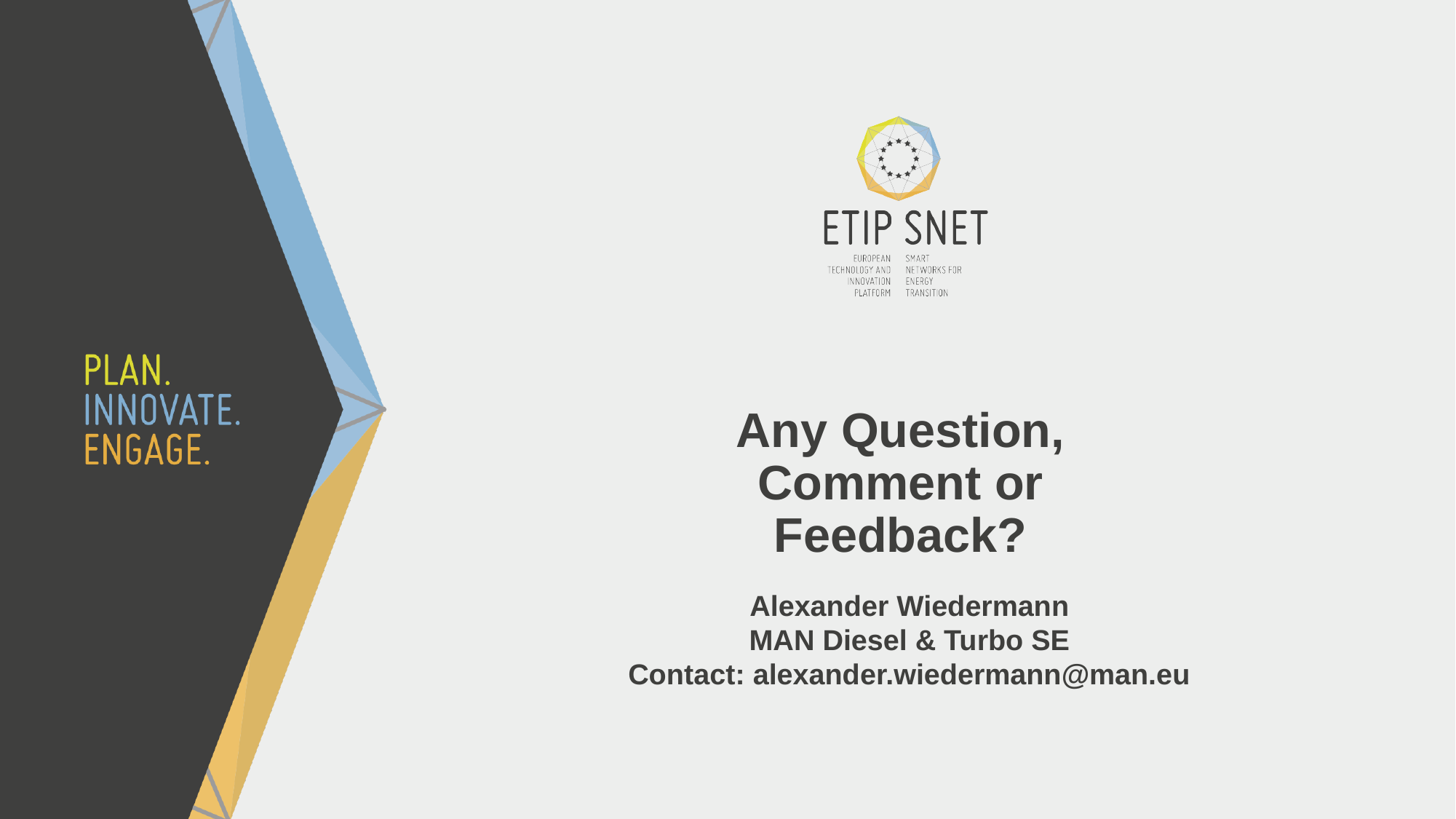

Alexander Wiedermann
MAN Diesel & Turbo SE
Contact: alexander.wiedermann@man.eu
# Any Question, Comment or Feedback?